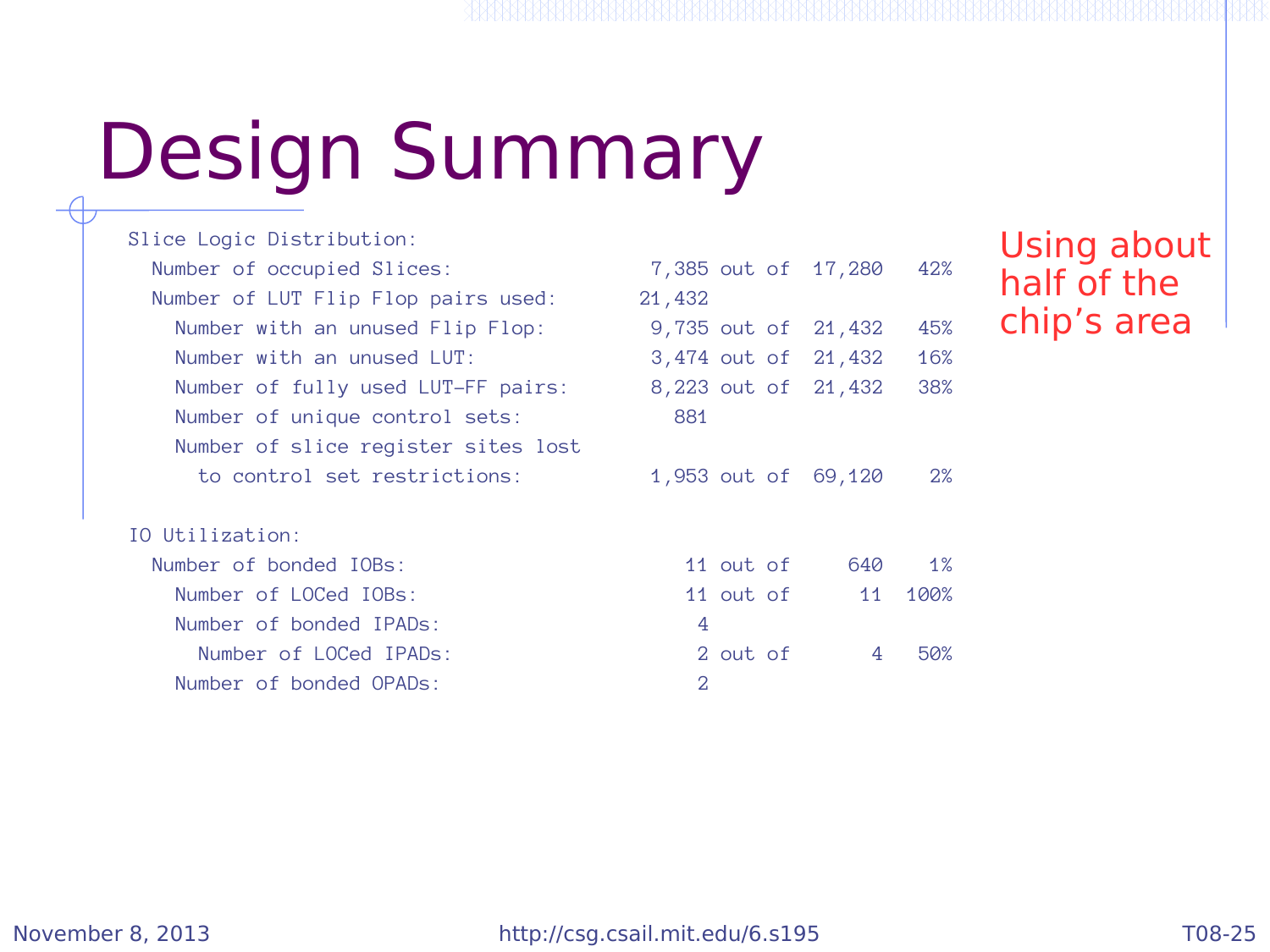

# Design Summary
Slice Logic Distribution:
  Number of occupied Slices:                 7,385 out of  17,280   42%
  Number of LUT Flip Flop pairs used:       21,432
    Number with an unused Flip Flop:         9,735 out of  21,432   45%
    Number with an unused LUT:               3,474 out of  21,432   16%
    Number of fully used LUT-FF pairs:       8,223 out of  21,432   38%
    Number of unique control sets:             881
    Number of slice register sites lost
      to control set restrictions:           1,953 out of  69,120    2%

IO Utilization:
  Number of bonded IOBs:                        11 out of     640    1%
    Number of LOCed IOBs:                       11 out of      11  100%
    Number of bonded IPADs:                      4
      Number of LOCed IPADs:                     2 out of       4   50%
    Number of bonded OPADs:                      2

Using about half of the chip’s area
November 8, 2013
http://csg.csail.mit.edu/6.s195
T08-25